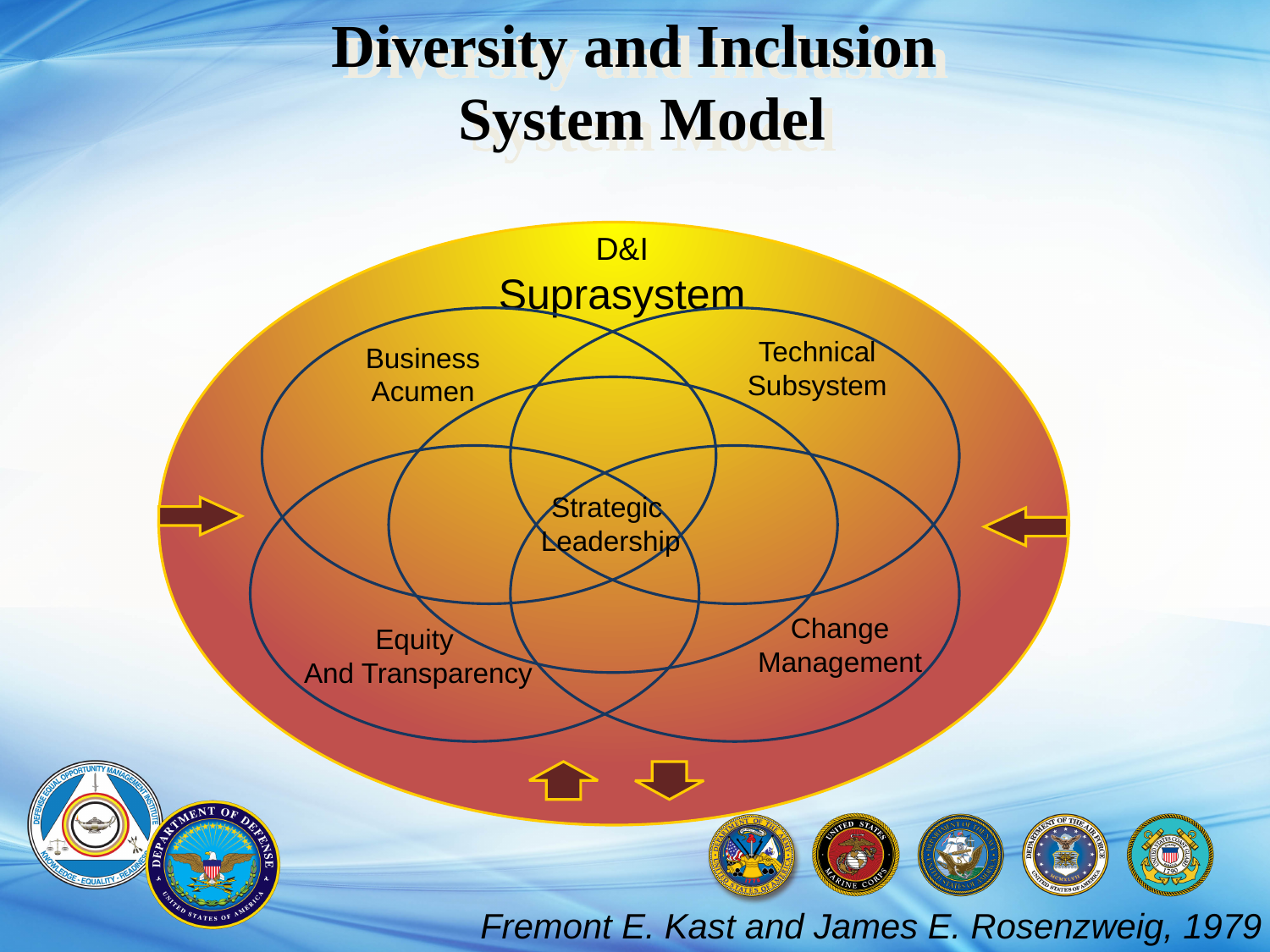

Diversity and Inclusion
 System Model

D&I
Suprasystem

Technical
Subsystem
Business
Acumen

Strategic
Leadership

Change
Management
Equity
And Transparency

Fremont E. Kast and James E. Rosenzweig, 1979